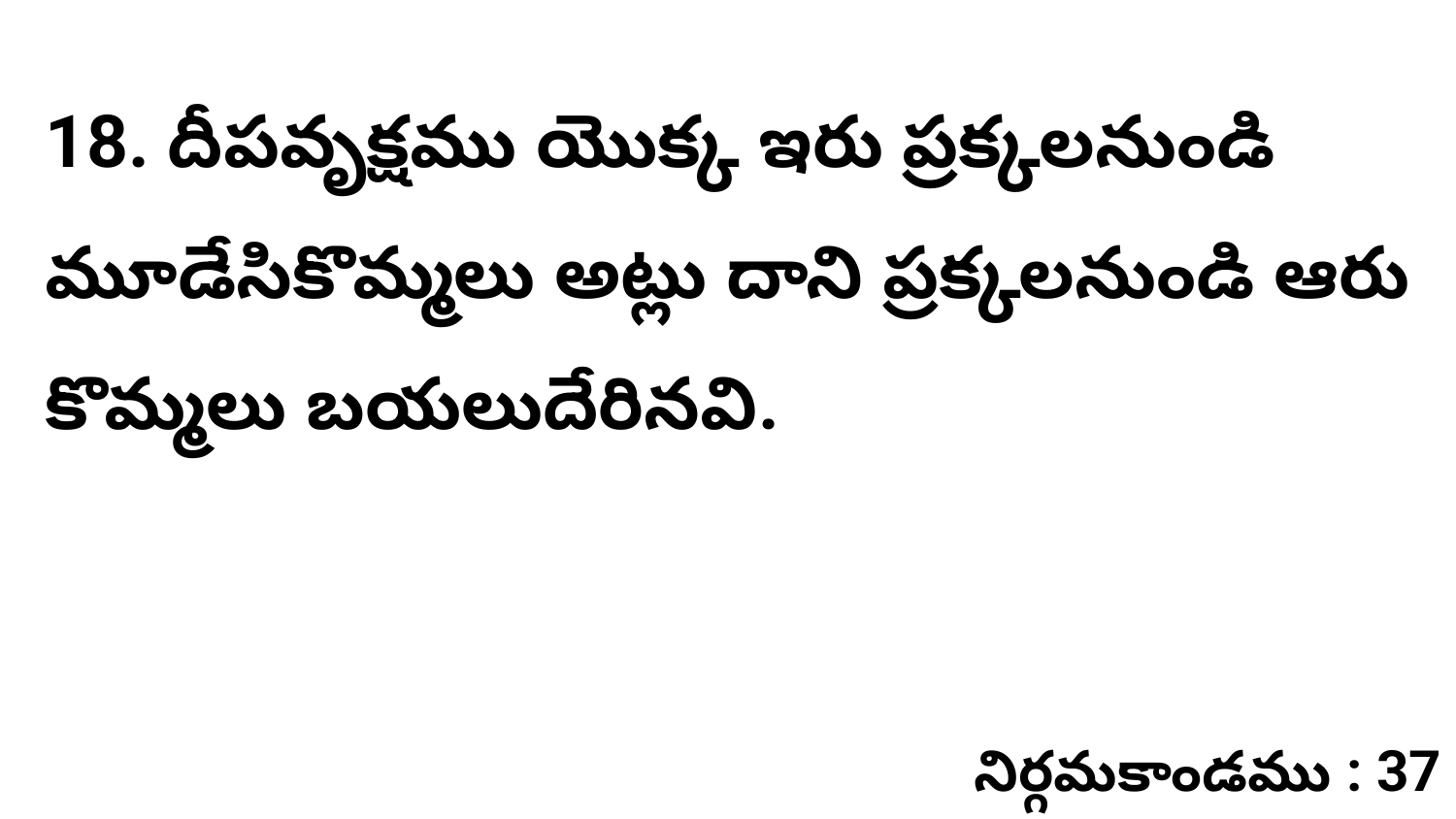

18. దీపవృక్షము యొక్క ఇరు ప్రక్కలనుండి మూడేసికొమ్మలు అట్లు దాని ప్రక్కలనుండి ఆరు కొమ్మలు బయలుదేరినవి.
నిర్గమకాండము : 37